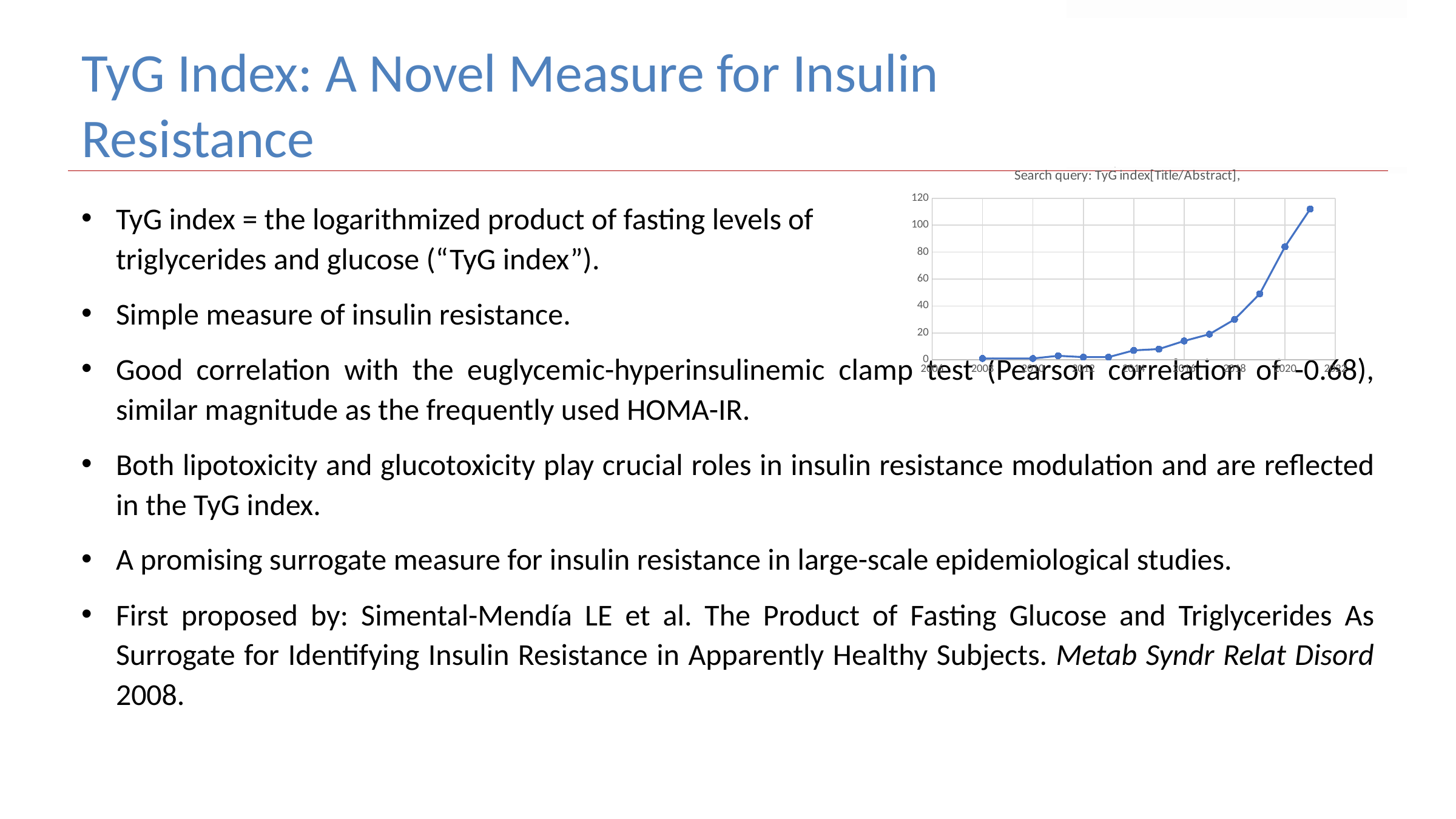

# TyG Index: A Novel Measure for Insulin Resistance

### Chart: Pubmed, 2021/09/12
Search query: TyG index[Title/Abstract],

| Category | Count |
|---|---|
TyG index = the logarithmized product of fasting levels of
triglycerides and glucose (“TyG index”).
Simple measure of insulin resistance.
Good correlation with the euglycemic-hyperinsulinemic clamp test (Pearson correlation of -0.68), similar magnitude as the frequently used HOMA-IR.
Both lipotoxicity and glucotoxicity play crucial roles in insulin resistance modulation and are reflected in the TyG index.
A promising surrogate measure for insulin resistance in large-scale epidemiological studies.
First proposed by: Simental-Mendía LE et al. The Product of Fasting Glucose and Triglycerides As Surrogate for Identifying Insulin Resistance in Apparently Healthy Subjects. Metab Syndr Relat Disord 2008.